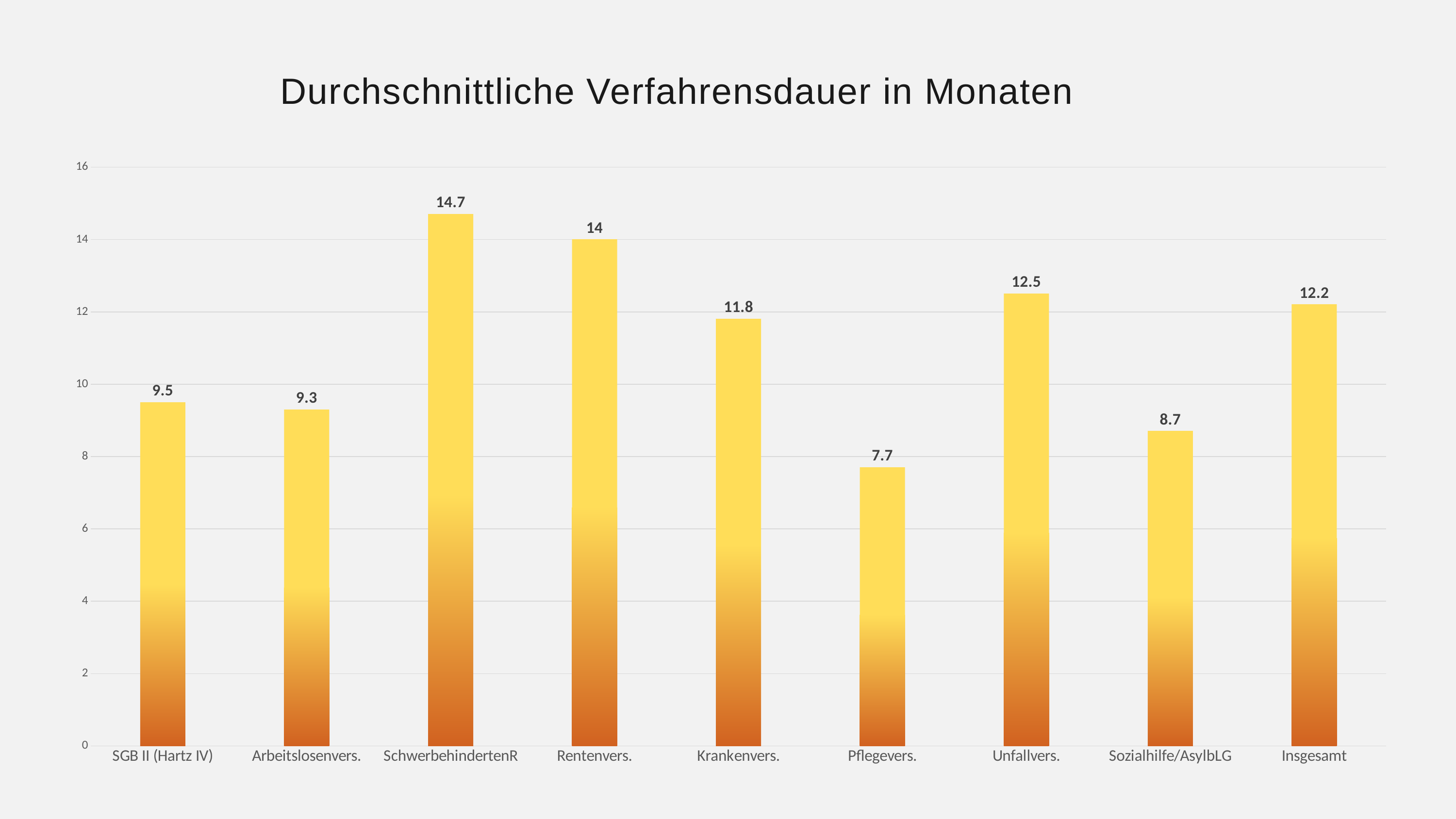

Durchschnittliche Verfahrensdauer in Monaten

### Chart

| Category | Datenreihe 1 |
|---|---|
| SGB II (Hartz IV) | 9.5 |
| Arbeitslosenvers. | 9.3 |
| SchwerbehindertenR | 14.7 |
| Rentenvers. | 14.0 |
| Krankenvers. | 11.8 |
| Pflegevers. | 7.7 |
| Unfallvers. | 12.5 |
| Sozialhilfe/AsylbLG | 8.7 |
| Insgesamt | 12.2 |